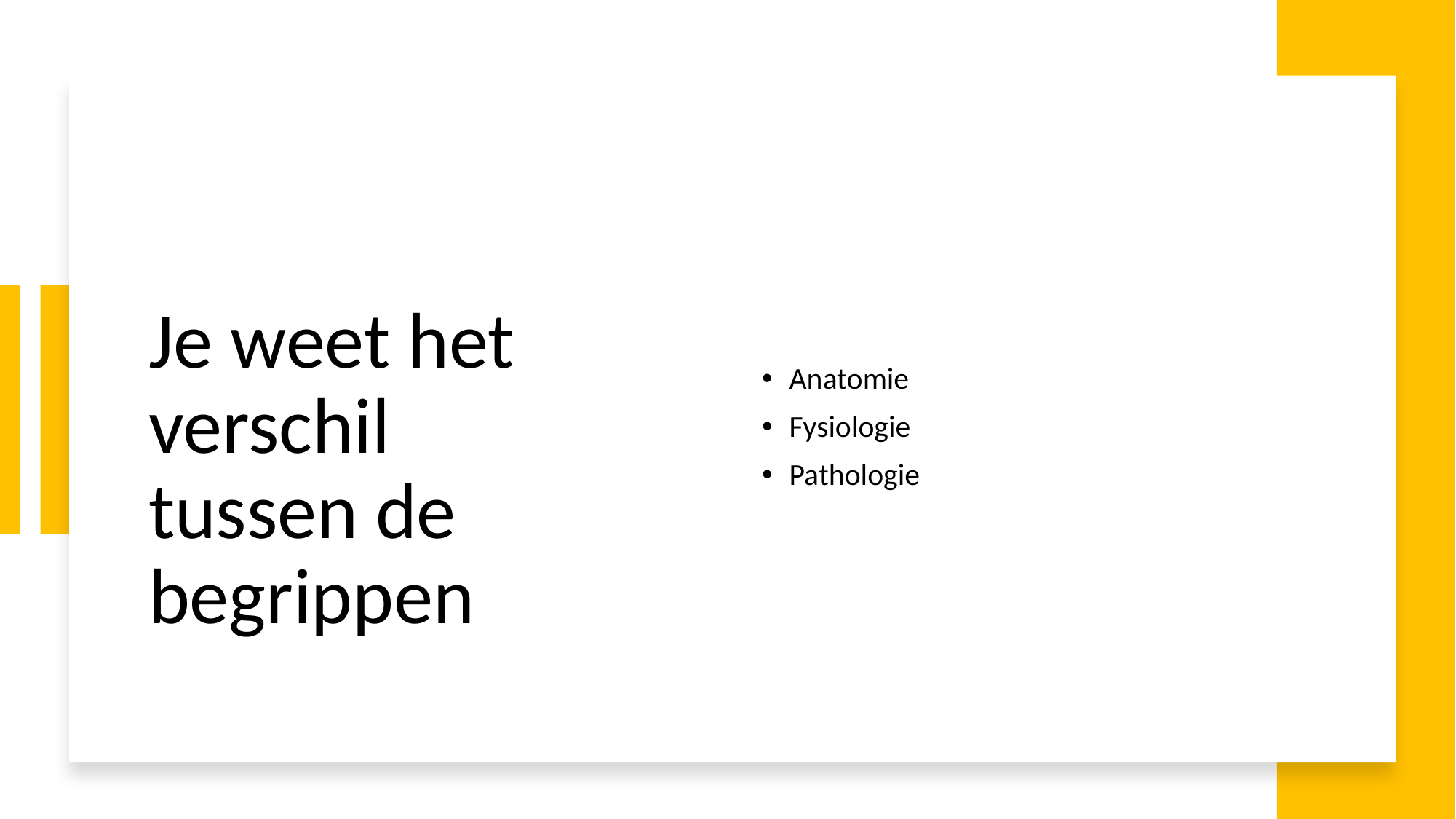

# Je weet het verschil tussen de begrippen
Anatomie
Fysiologie
Pathologie